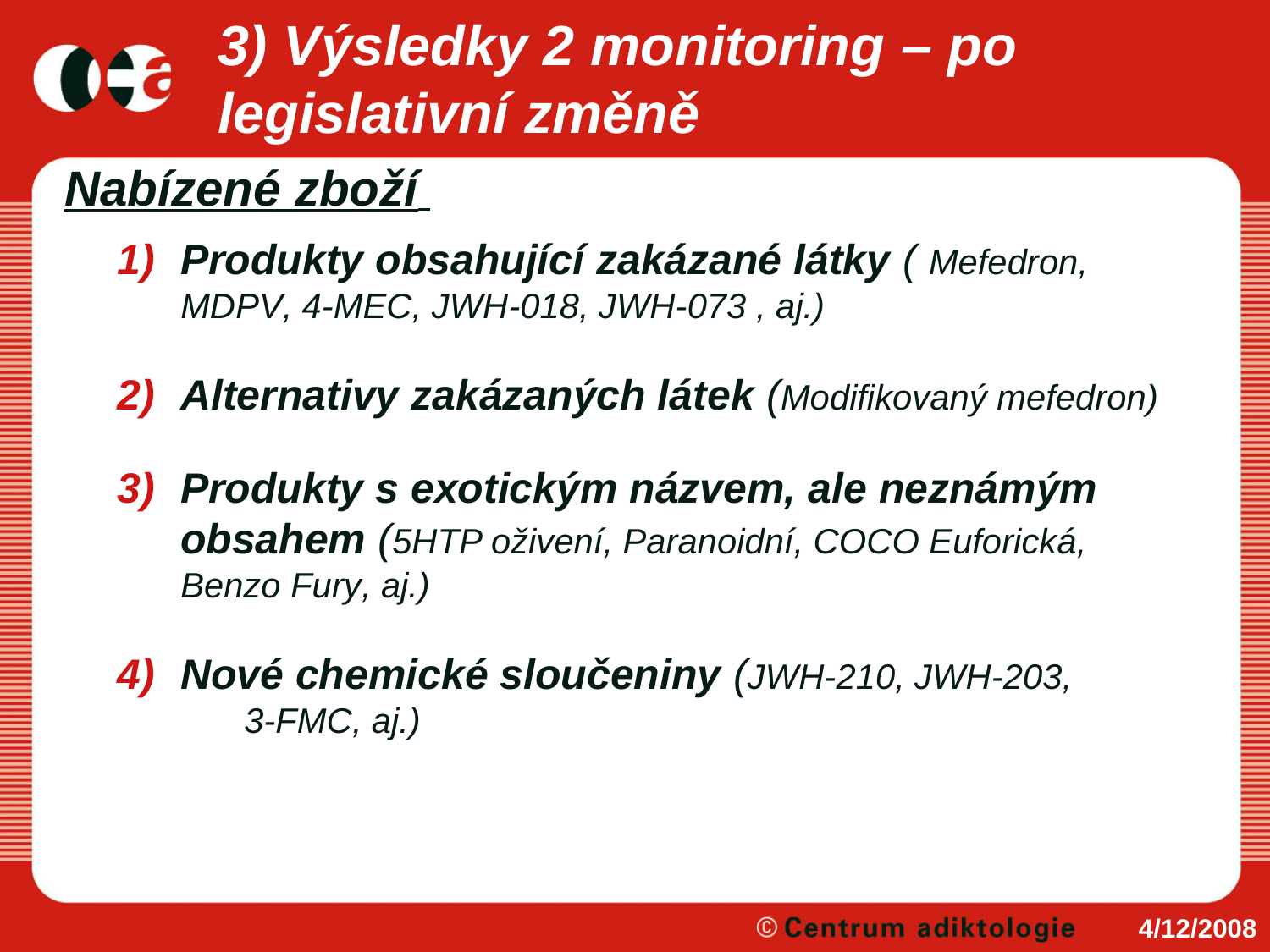

# 3) Výsledky 2 monitoring – po legislativní změně
Nabízené zboží

Produkty obsahující zakázané látky ( Mefedron, MDPV, 4-MEC, JWH-018, JWH-073 , aj.)

Alternativy zakázaných látek (Modifikovaný mefedron)

Produkty s exotickým názvem, ale neznámým obsahem (5HTP oživení, Paranoidní, COCO Euforická, Benzo Fury, aj.)

Nové chemické sloučeniny (JWH-210, JWH-203,
	3-FMC, aj.)

4/12/2008